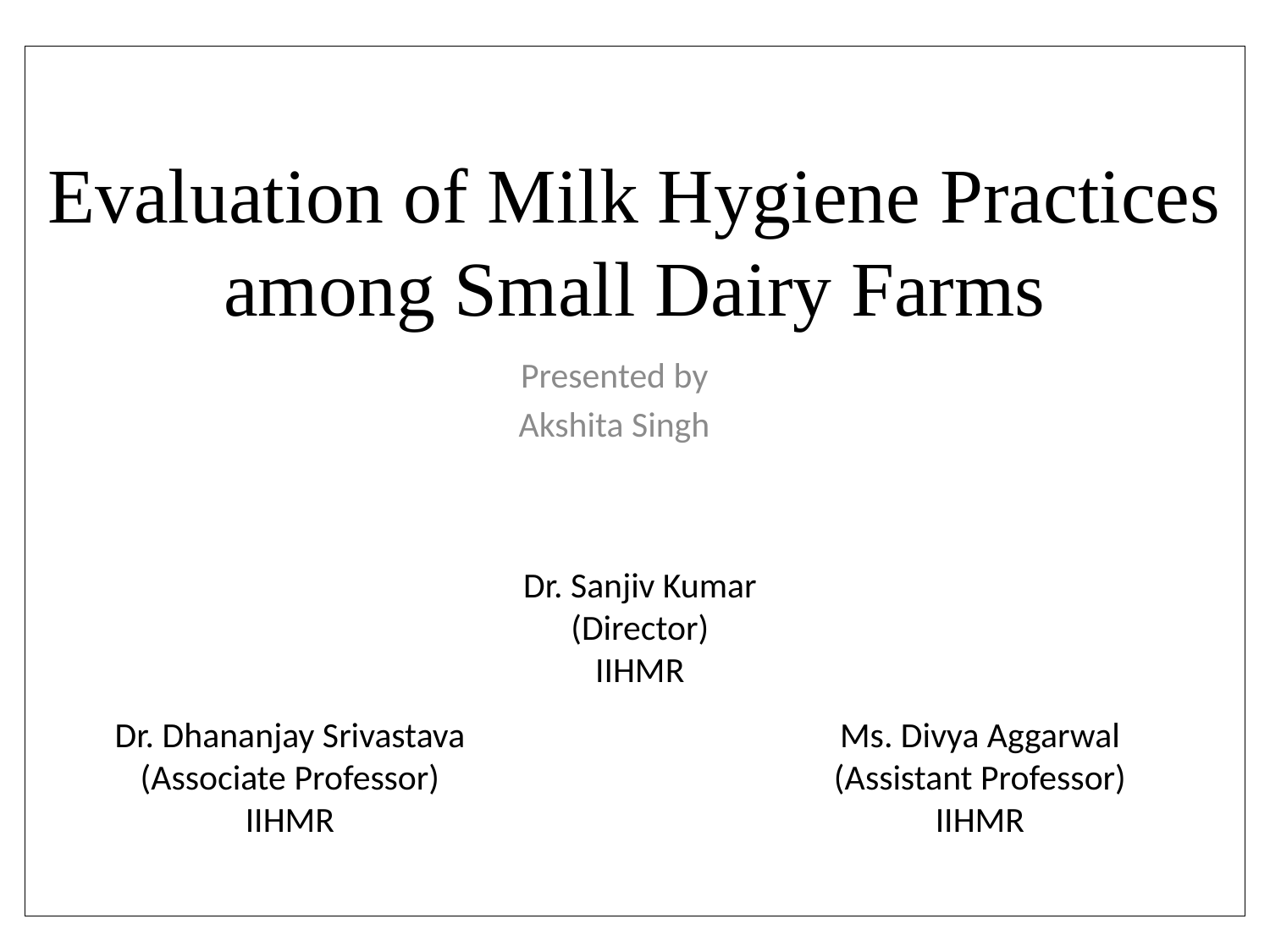

# Evaluation of Milk Hygiene Practices among Small Dairy Farms
Presented by
Akshita Singh
Dr. Sanjiv Kumar
(Director)
IIHMR
Dr. Dhananjay Srivastava
(Associate Professor) IIHMR
Ms. Divya Aggarwal
(Assistant Professor) IIHMR